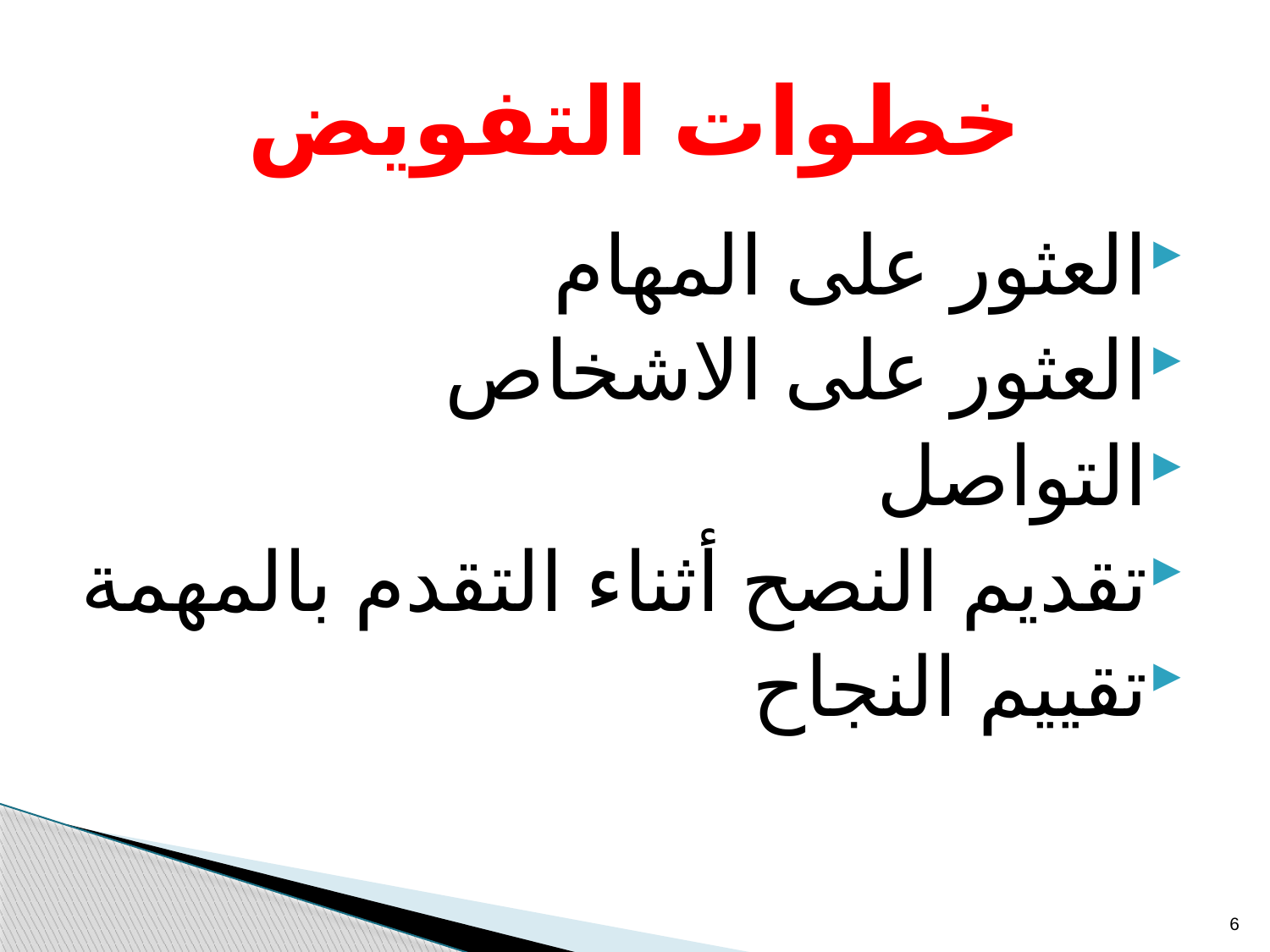

# خطوات التفويض
العثور على المهام
العثور على الاشخاص
التواصل
تقديم النصح أثناء التقدم بالمهمة
تقييم النجاح
6